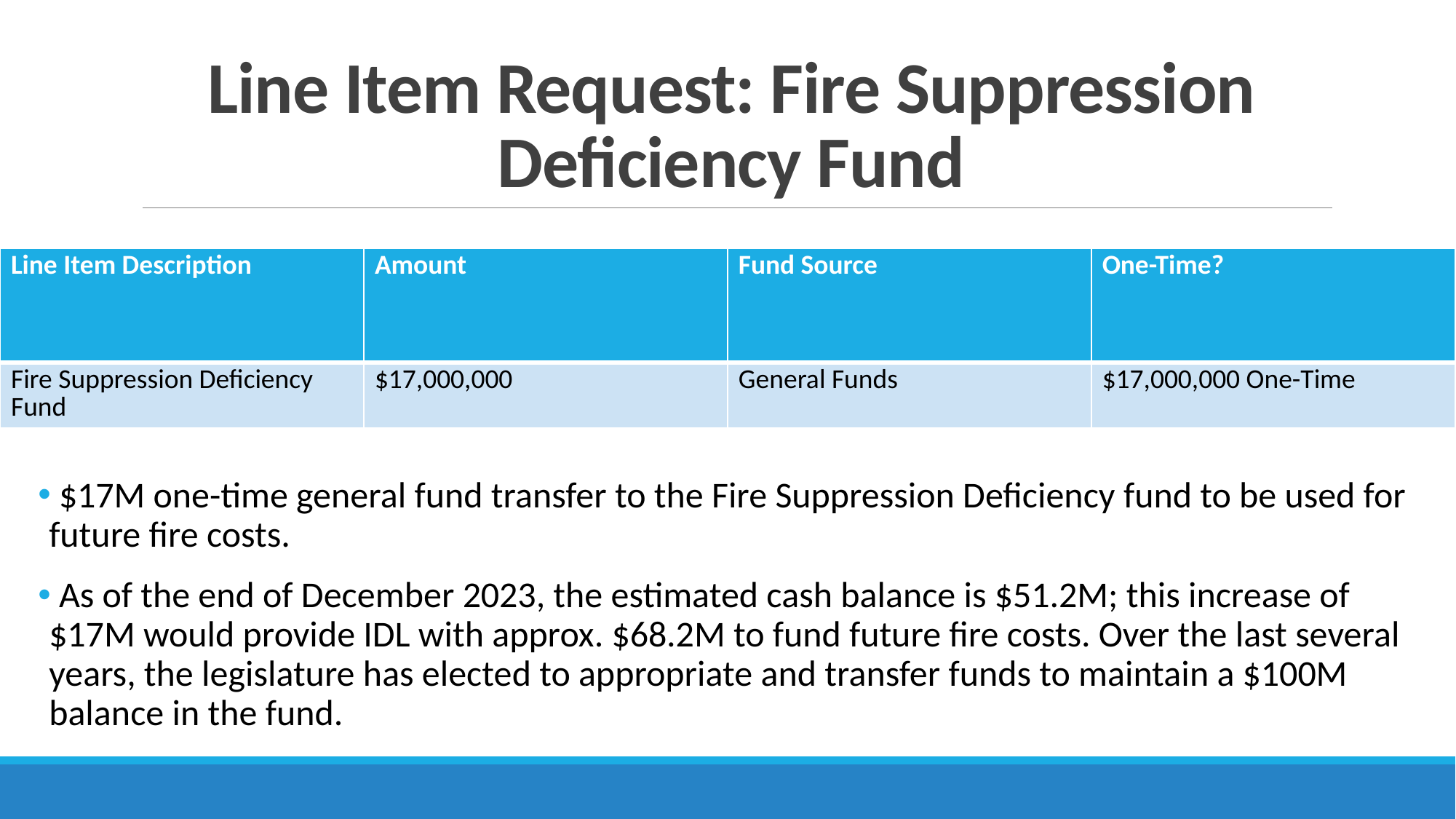

# Line Item Request: Fire Suppression Deficiency Fund

 $17M one-time general fund transfer to the Fire Suppression Deficiency fund to be used for future fire costs.
 As of the end of December 2023, the estimated cash balance is $51.2M; this increase of
$17M would provide IDL with approx. $68.2M to fund future fire costs. Over the last several years, the legislature has elected to appropriate and transfer funds to maintain a $100M balance in the fund.

| Line Item Description | Amount | Fund Source | One-Time? |
| --- | --- | --- | --- |
| Fire Suppression Deficiency Fund | $17,000,000 | General Funds | $17,000,000 One-Time |